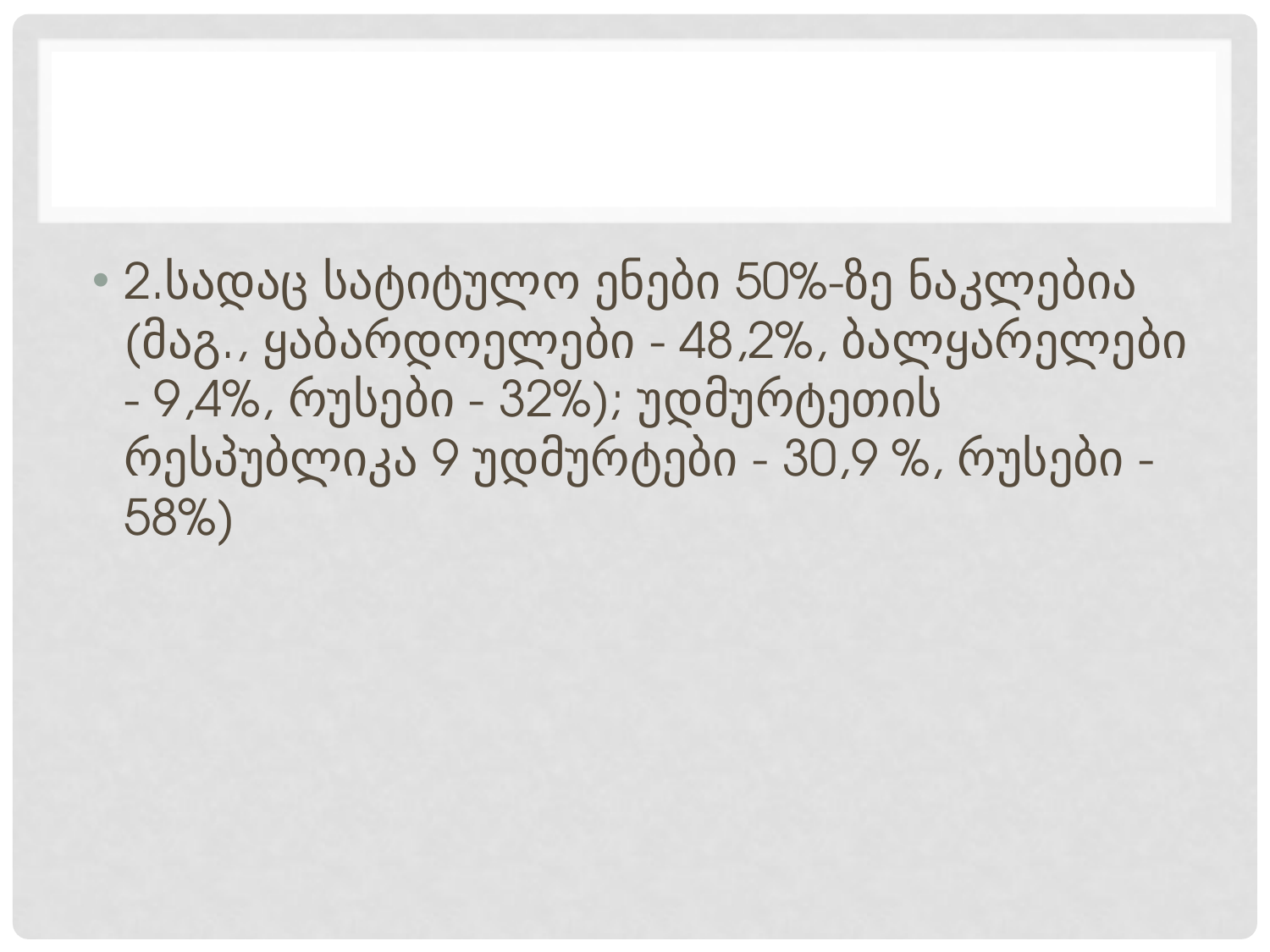

#
2.სადაც სატიტულო ენები 50%-ზე ნაკლებია (მაგ., ყაბარდოელები - 48,2%, ბალყარელები - 9,4%, რუსები - 32%); უდმურტეთის რესპუბლიკა 9 უდმურტები - 30,9 %, რუსები - 58%)